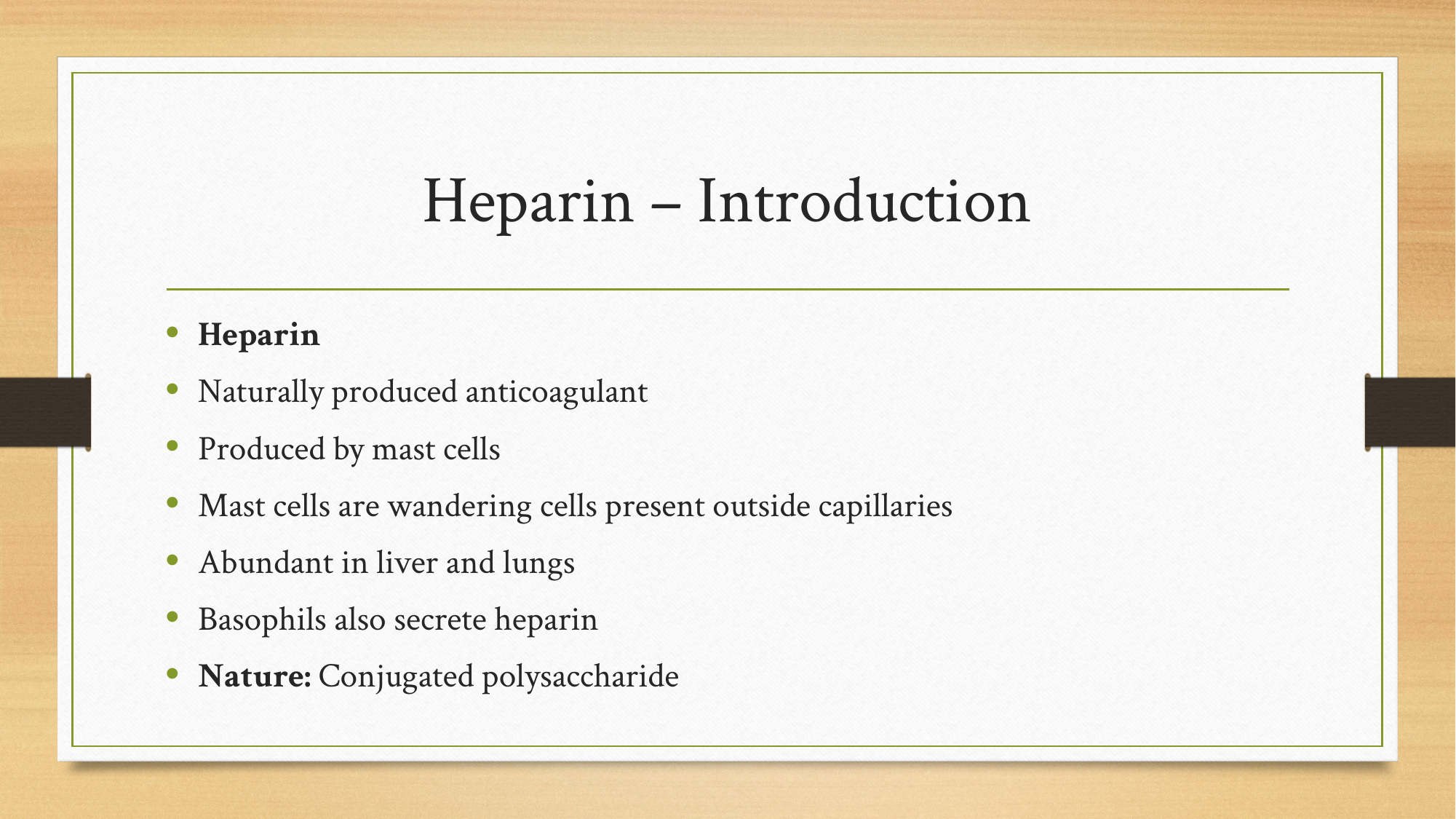

# Heparin – Introduction
Heparin
Naturally produced anticoagulant
Produced by mast cells
Mast cells are wandering cells present outside capillaries
Abundant in liver and lungs
Basophils also secrete heparin
Nature: Conjugated polysaccharide